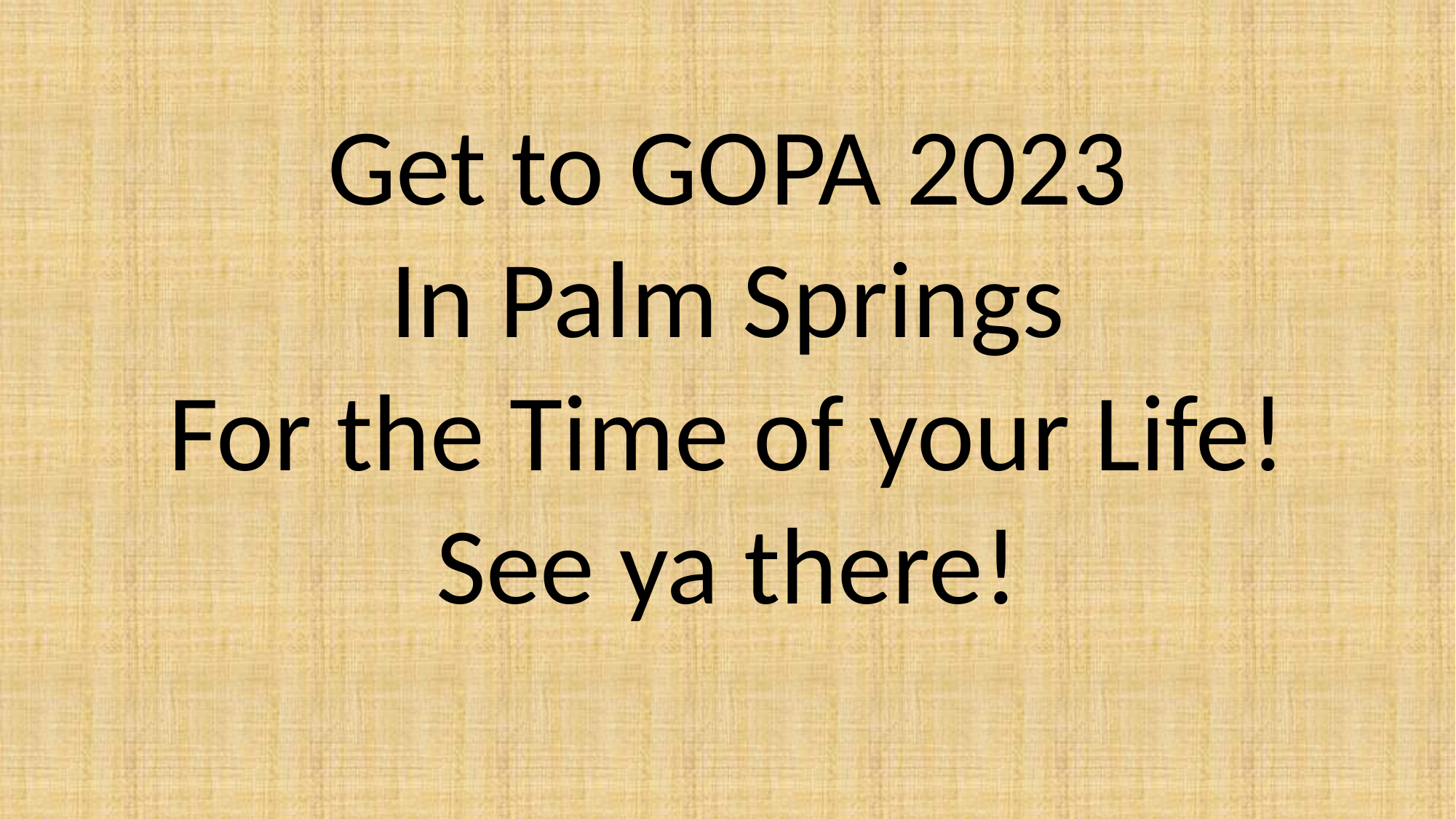

Get to GOPA 2023
In Palm Springs
For the Time of your Life!
See ya there!